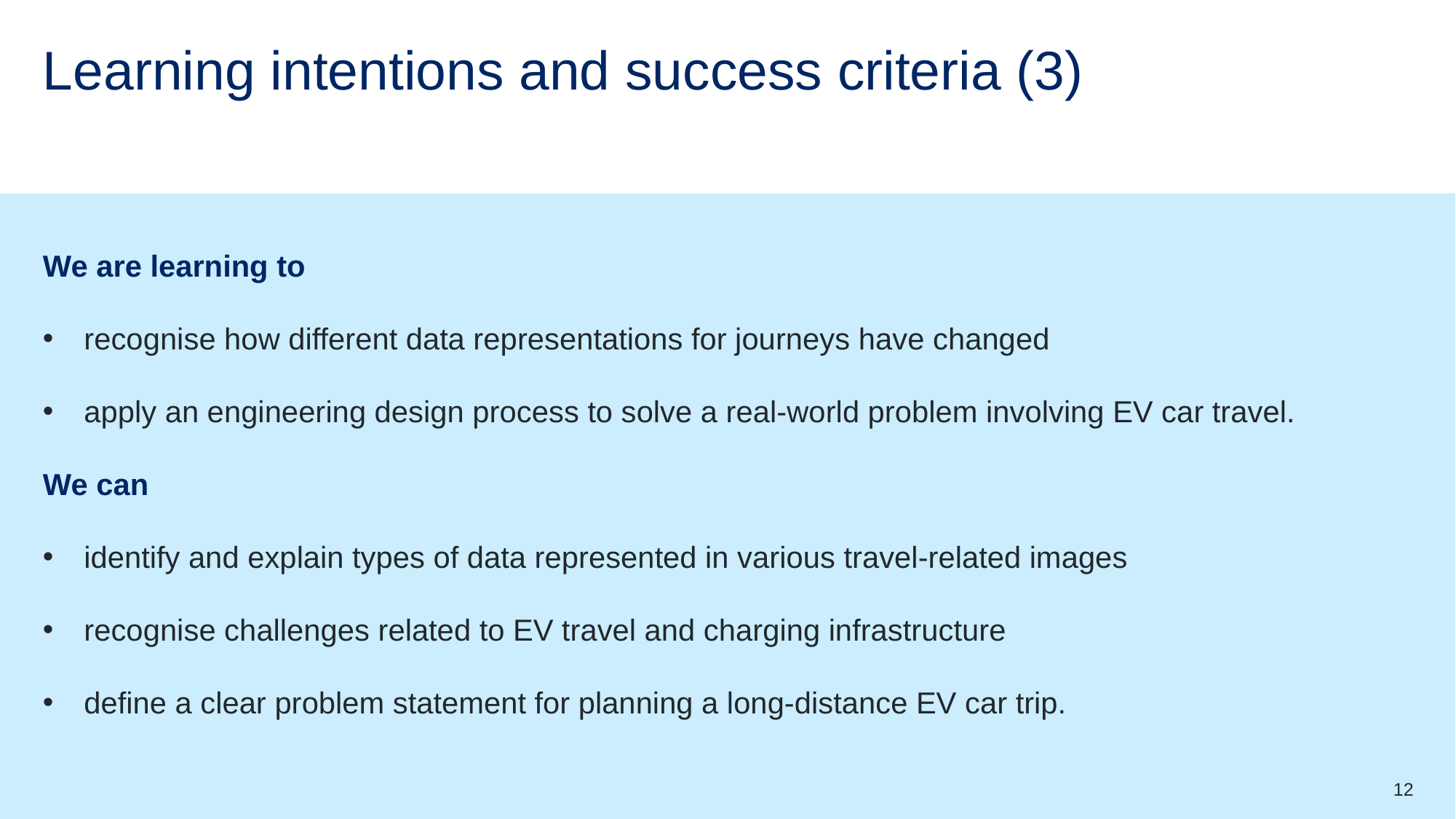

# Learning intentions and success criteria (3)
We are learning to
recognise how different data representations for journeys have changed
apply an engineering design process to solve a real-world problem involving EV car travel.
We can
identify and explain types of data represented in various travel-related images
recognise challenges related to EV travel and charging infrastructure
define a clear problem statement for planning a long-distance EV car trip.
12